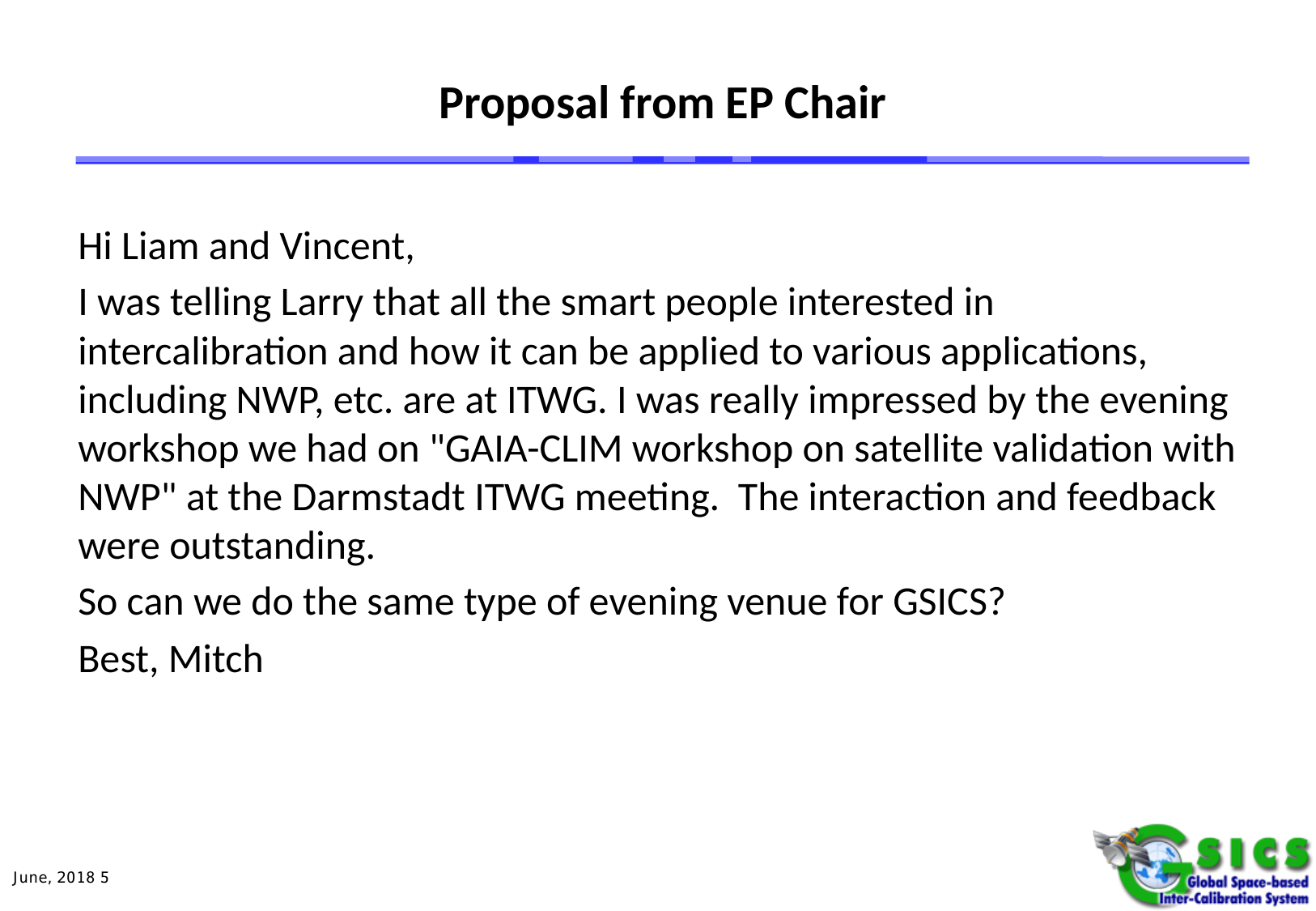

# Proposal from EP Chair
Hi Liam and Vincent,
I was telling Larry that all the smart people interested in intercalibration and how it can be applied to various applications, including NWP, etc. are at ITWG. I was really impressed by the evening workshop we had on "GAIA-CLIM workshop on satellite validation with NWP" at the Darmstadt ITWG meeting.  The interaction and feedback were outstanding.
So can we do the same type of evening venue for GSICS?
Best, Mitch